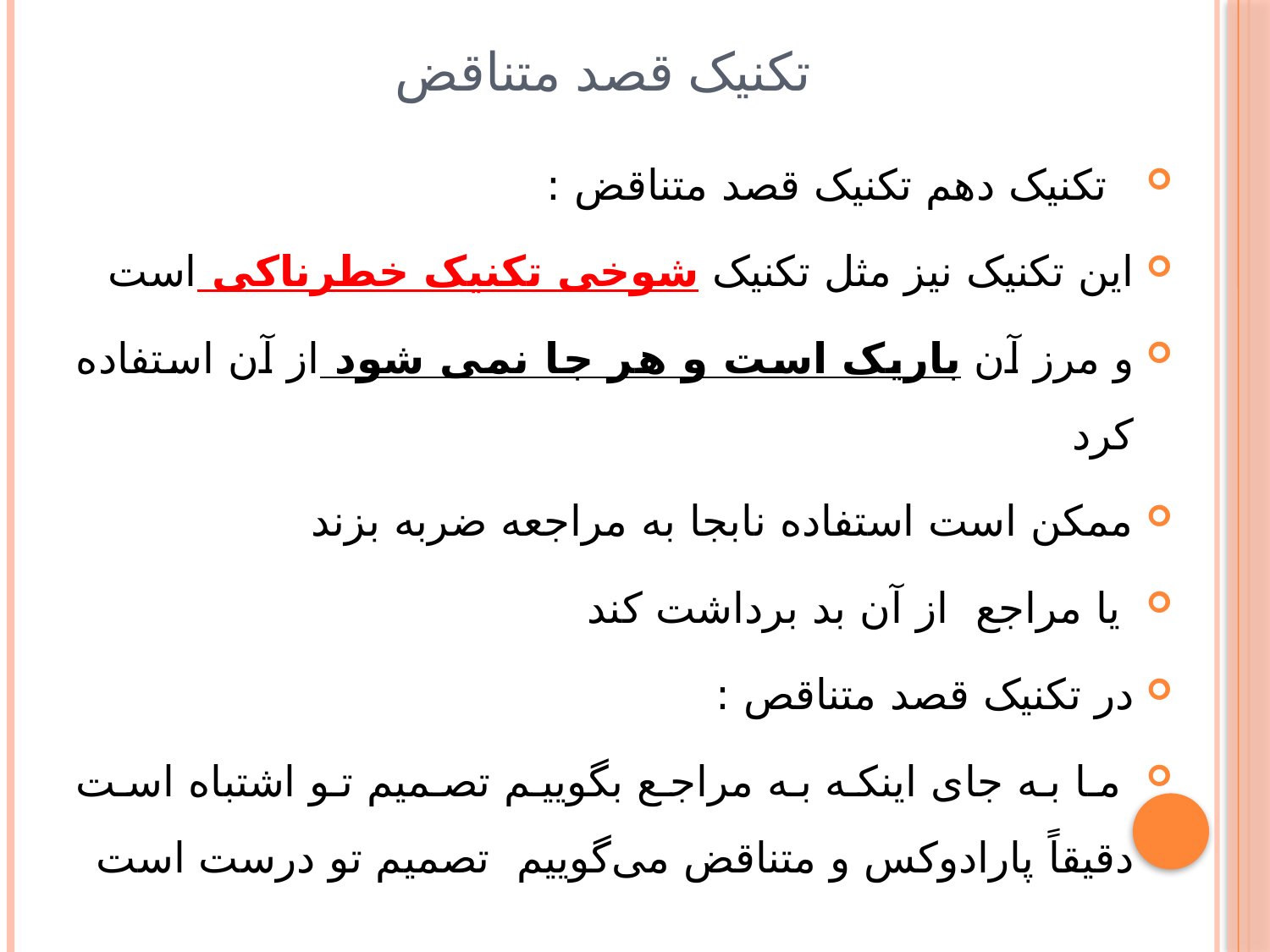

# تکنیک قصد متناقض
  تکنیک دهم تکنیک قصد متناقض :
این تکنیک نیز مثل تکنیک شوخی تکنیک خطرناکی است
و مرز آن باریک است و هر جا نمی شود از آن استفاده کرد
ممکن است استفاده نابجا به مراجعه ضربه بزند
 یا مراجع  از آن بد برداشت کند
در تکنیک قصد متناقص :
 ما به جای اینکه به مراجع بگوییم تصمیم تو اشتباه است دقیقاً پارادوکس و متناقض می‌گوییم  تصمیم تو درست است